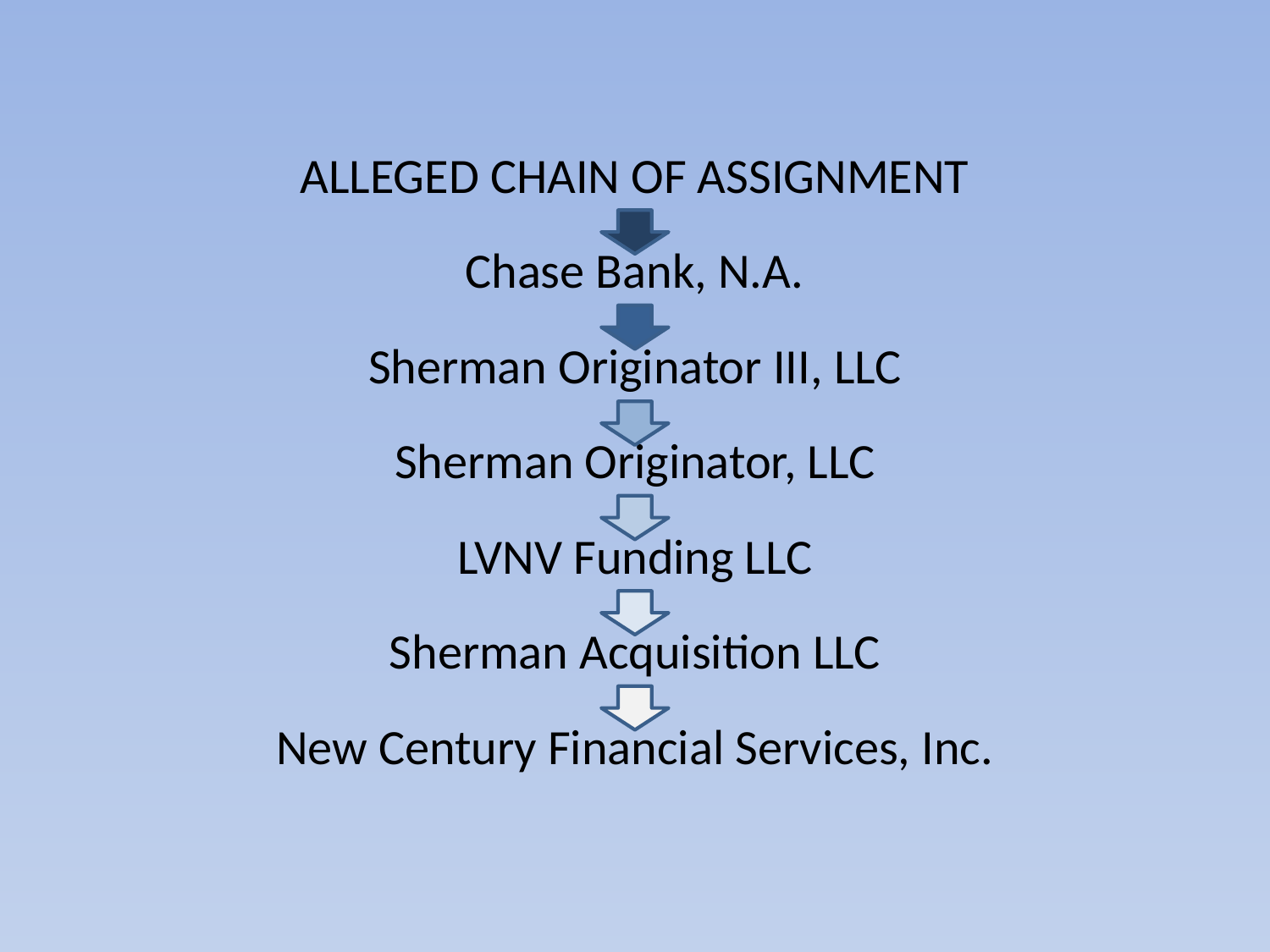

ALLEGED CHAIN OF ASSIGNMENT

Chase Bank, N.A.

Sherman Originator III, LLC

Sherman Originator, LLC

LVNV Funding LLC

Sherman Acquisition LLC

New Century Financial Services, Inc.